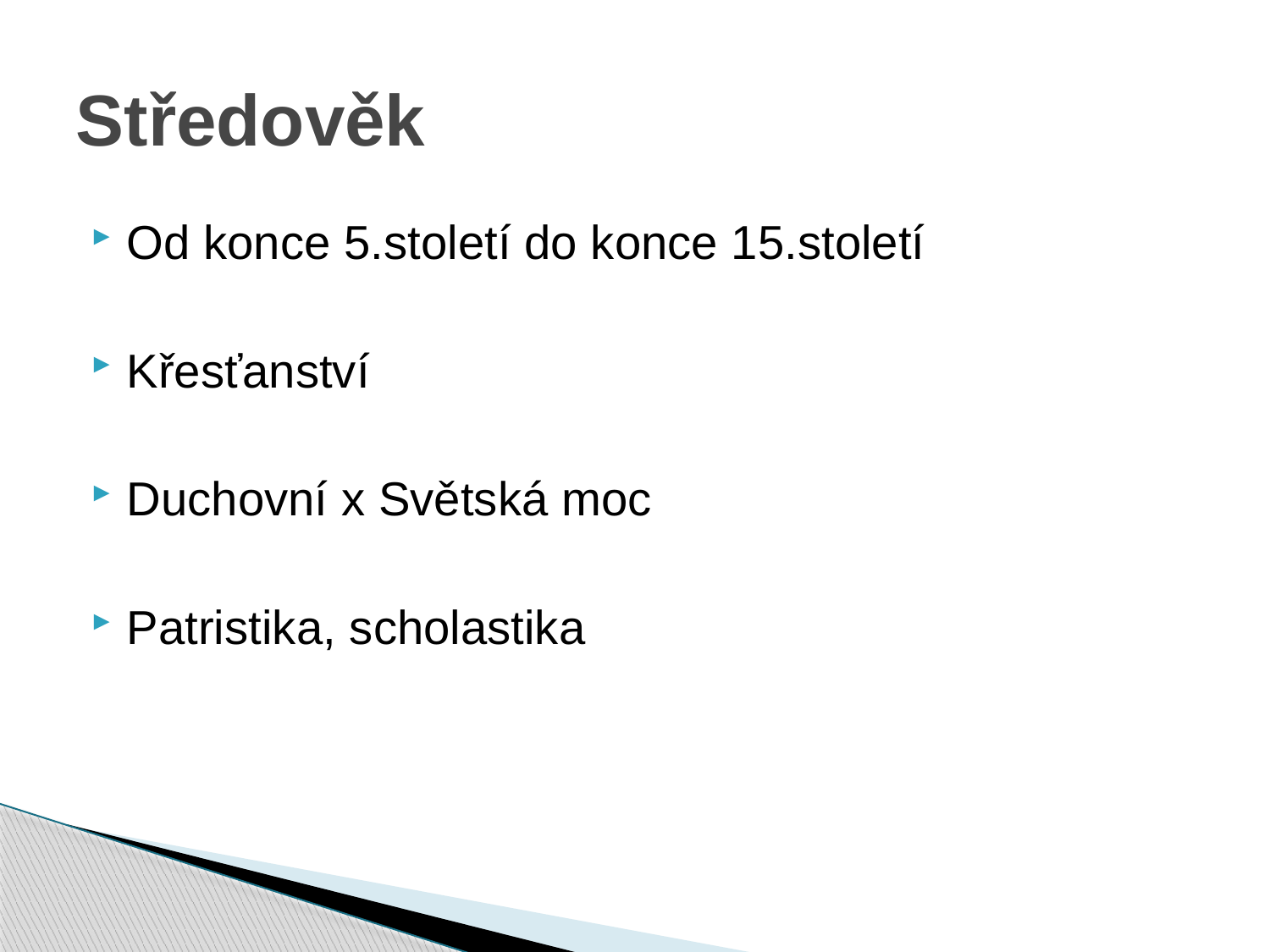

# Středověk
Od konce 5.století do konce 15.století

Křesťanství

Duchovní x Světská moc

Patristika, scholastika